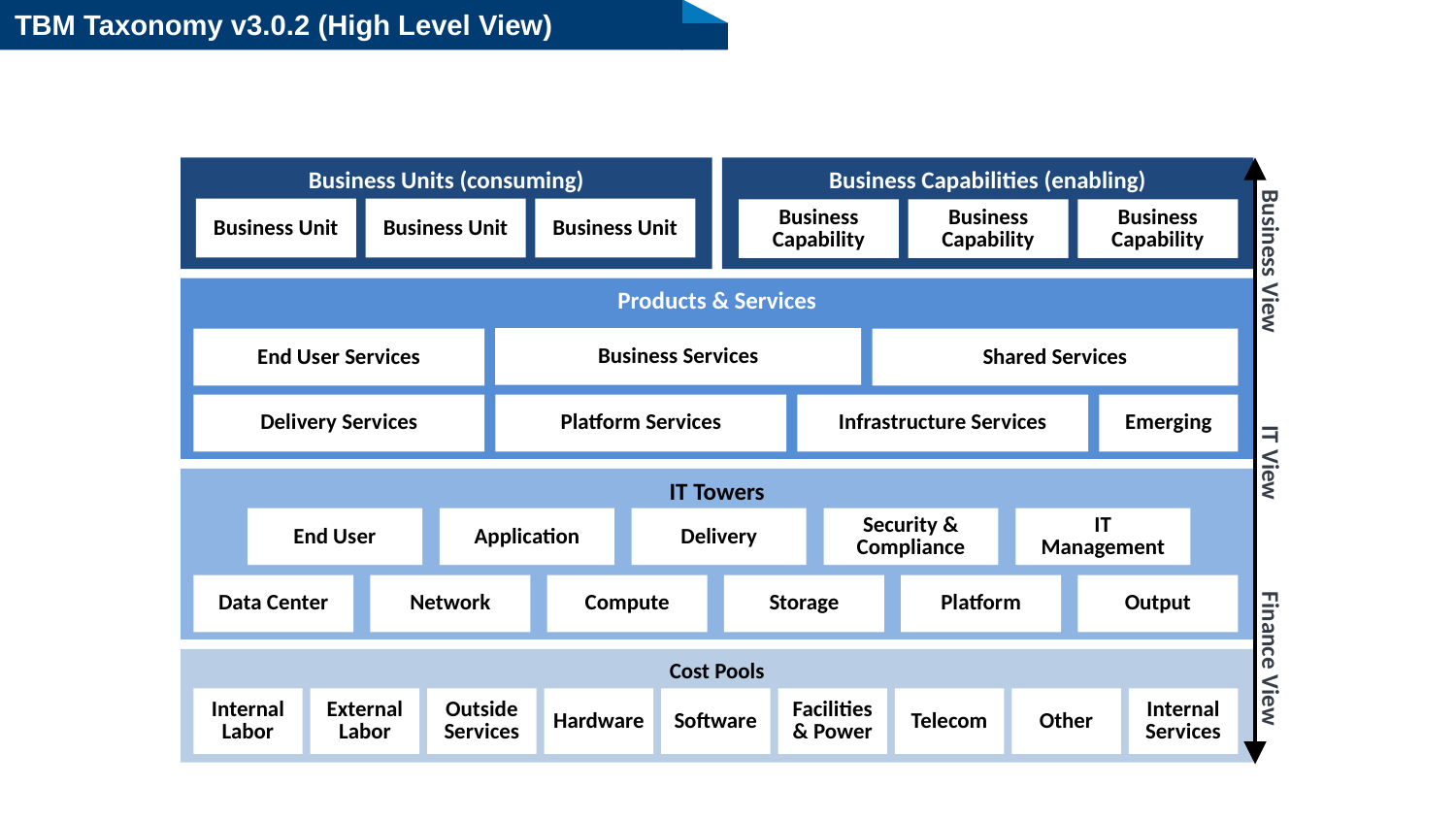

# TBM Taxonomy v3.0.2 (High Level View)
Business Units (consuming)
Business Capabilities (enabling)
Business Unit
Business Unit
Business Unit
Business Capability
Business Capability
Business Capability
Products & Services
Business Services
End User Services
Shared Services
Delivery Services
Platform Services
Infrastructure Services
Emerging
Finance View
Business View
IT View
IT Towers
End User
Application
Delivery
Security & Compliance
IT
Management
Data Center
Network
Compute
Storage
Platform
Output
Cost Pools
Internal
Labor
External
Labor
Outside
Services
Hardware
Software
Facilities
& Power
Telecom
Other
Internal
Services